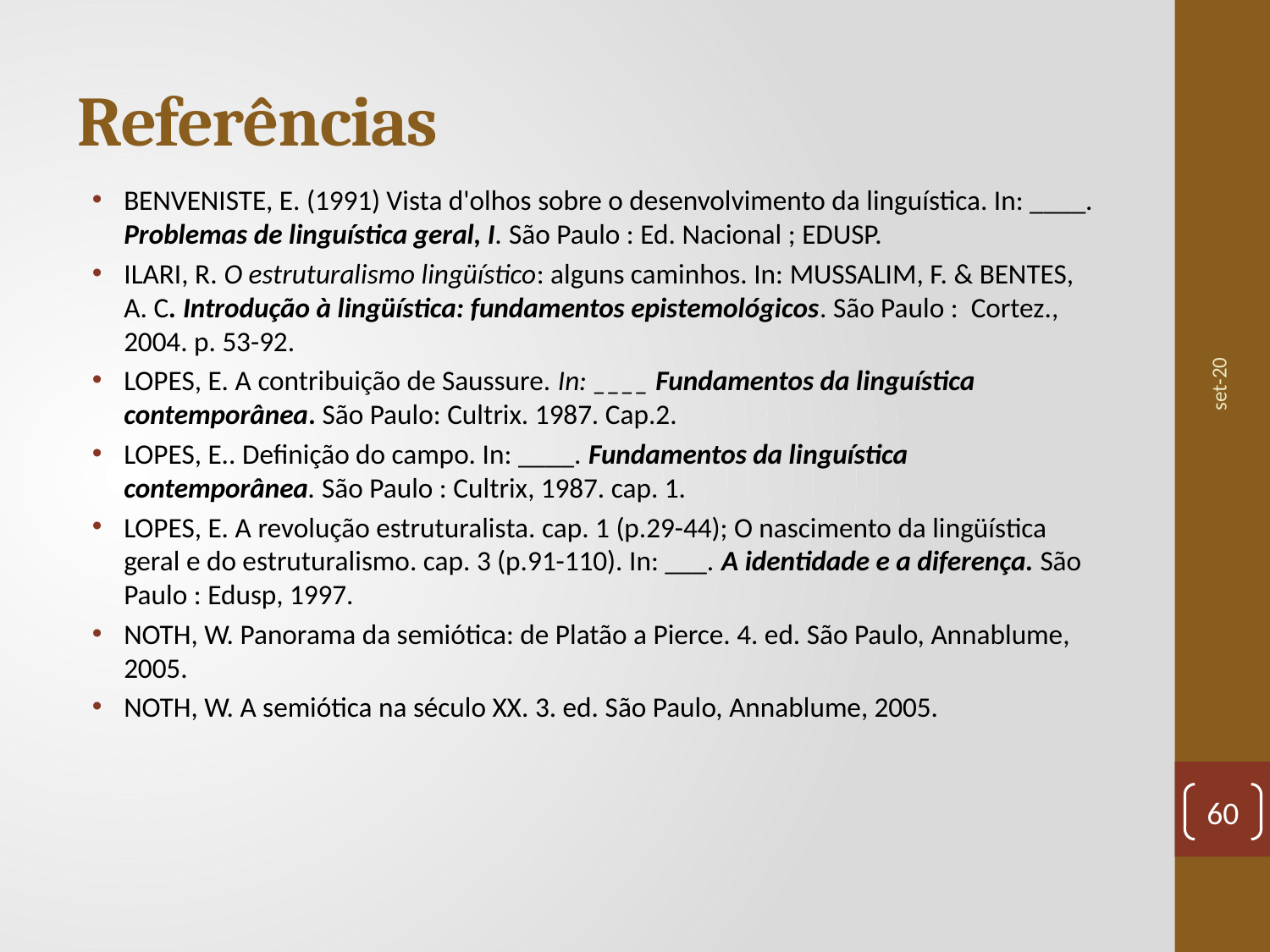

# Referências
BENVENISTE, E. (1991) Vista d'olhos sobre o desenvolvimento da linguística. In: ____. Problemas de linguística geral, I. São Paulo : Ed. Nacional ; EDUSP.
ILARI, R. O estruturalismo lingüístico: alguns caminhos. In: MUSSALIM, F. & BENTES, A. C. Introdução à lingüística: fundamentos epistemológicos. São Paulo :  Cortez., 2004. p. 53-92.
LOPES, E. A contribuição de Saussure. In: ____ Fundamentos da linguística contemporânea. São Paulo: Cultrix. 1987. Cap.2.
LOPES, E.. Definição do campo. In: ____. Fundamentos da linguística contemporânea. São Paulo : Cultrix, 1987. cap. 1.
LOPES, E. A revolução estruturalista. cap. 1 (p.29-44); O nascimento da lingüística geral e do estruturalismo. cap. 3 (p.91-110). In: ___. A identidade e a diferença. São Paulo : Edusp, 1997.
NOTH, W. Panorama da semiótica: de Platão a Pierce. 4. ed. São Paulo, Annablume, 2005.
NOTH, W. A semiótica na século XX. 3. ed. São Paulo, Annablume, 2005.
set-20
60